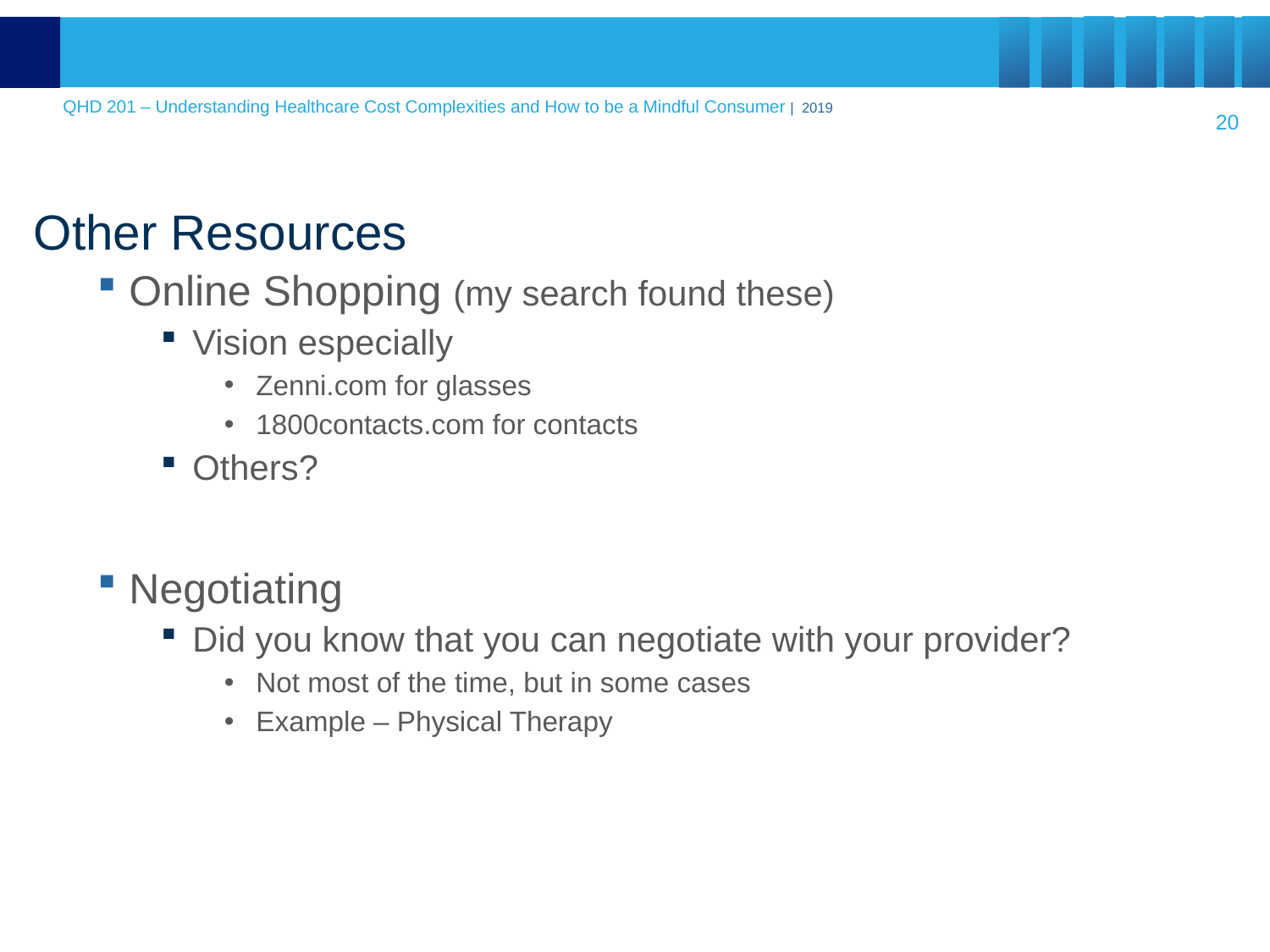

Other Resources
Online Shopping (my search found these)
Vision especially
Zenni.com for glasses
1800contacts.com for contacts
Others?

Negotiating
Did you know that you can negotiate with your provider?
Not most of the time, but in some cases
Example – Physical Therapy